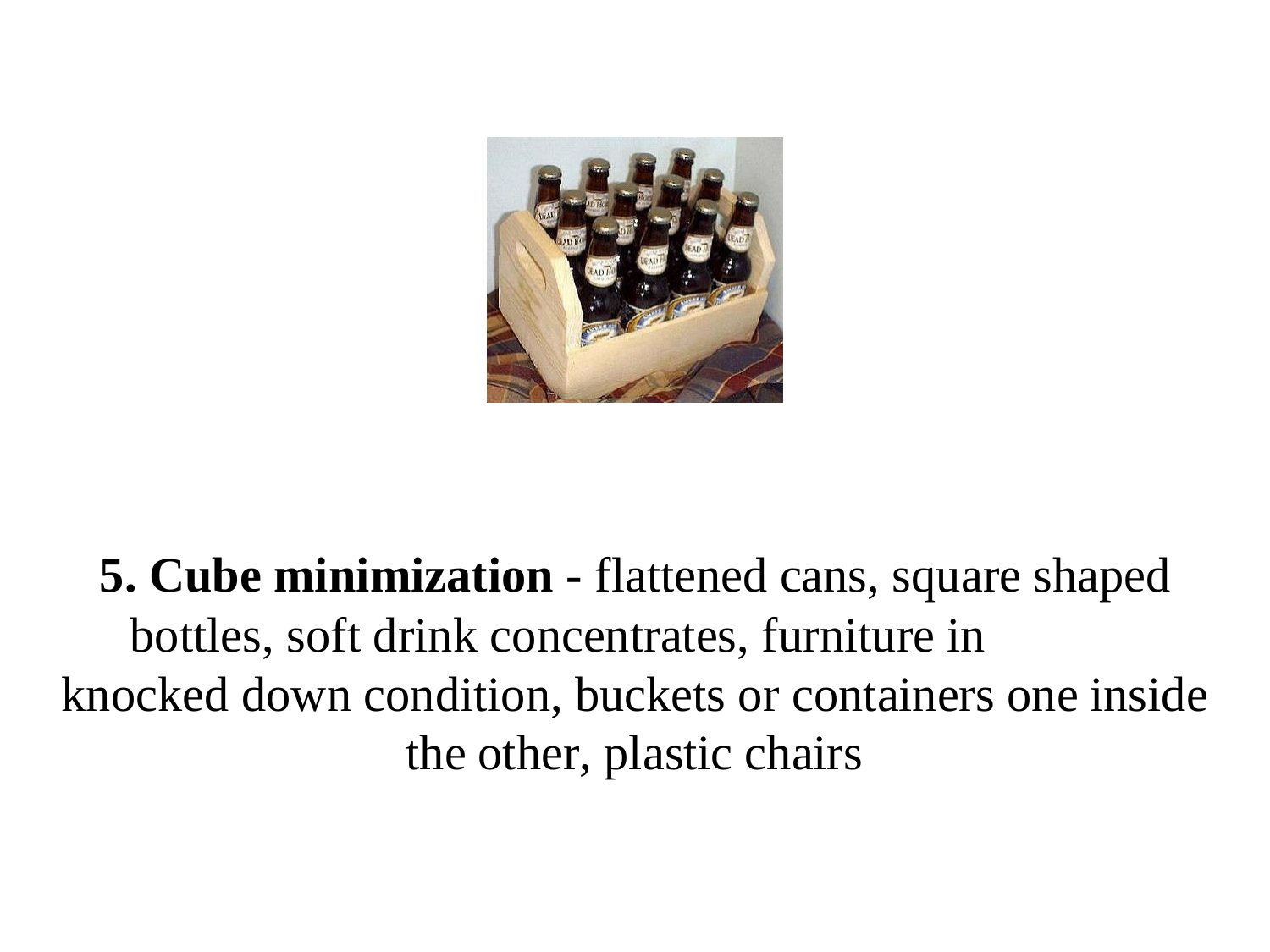

5. Cube minimization - flattened cans, square shaped bottles, soft drink concentrates, furniture in
knocked down condition, buckets or containers one inside the other, plastic chairs